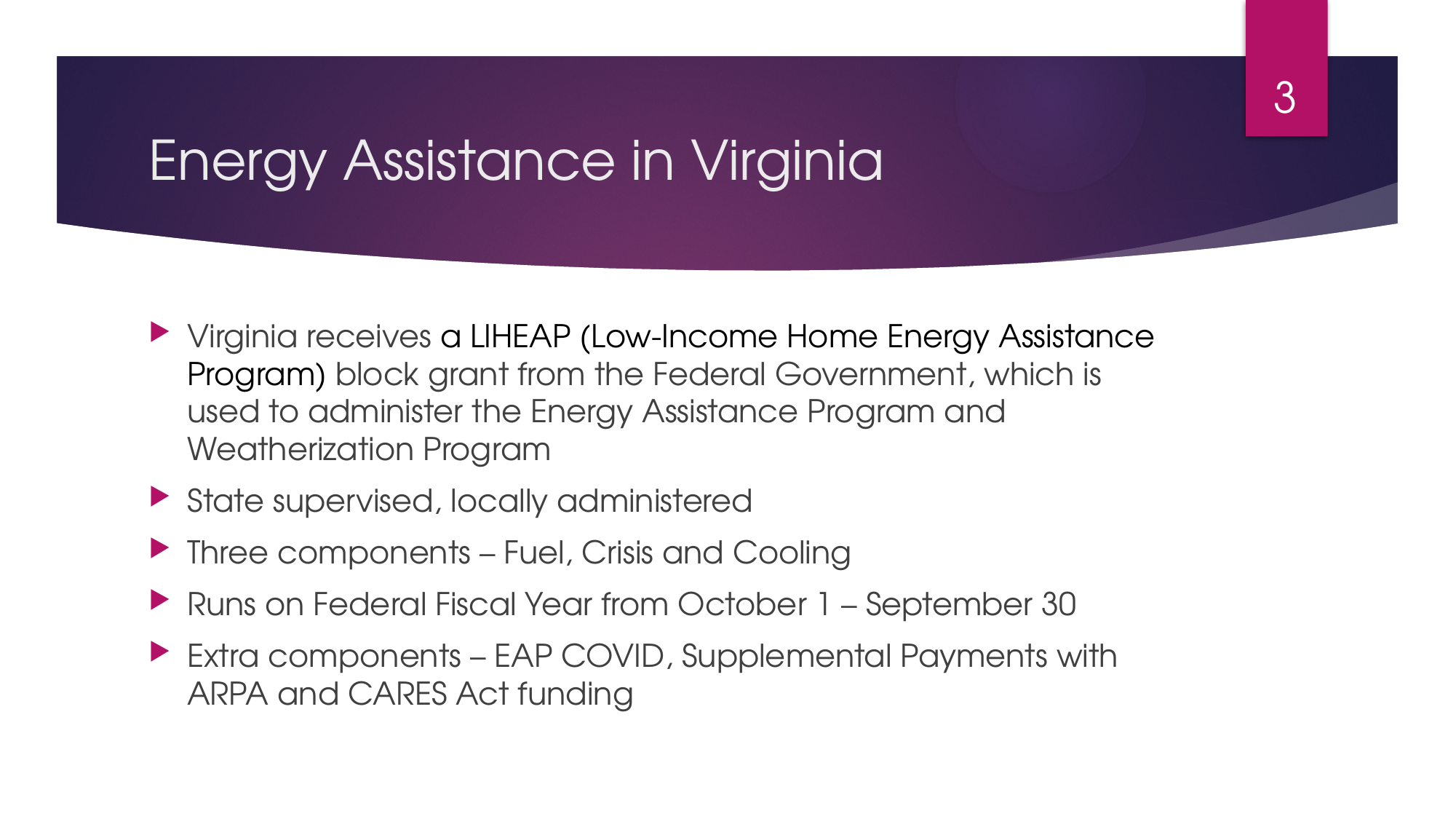

3
# Energy Assistance in Virginia
Virginia receives a LIHEAP (Low-Income Home Energy Assistance Program) block grant from the Federal Government, which is used to administer the Energy Assistance Program and Weatherization Program
State supervised, locally administered
Three components – Fuel, Crisis and Cooling
Runs on Federal Fiscal Year from October 1 – September 30
Extra components – EAP COVID, Supplemental Payments with ARPA and CARES Act funding